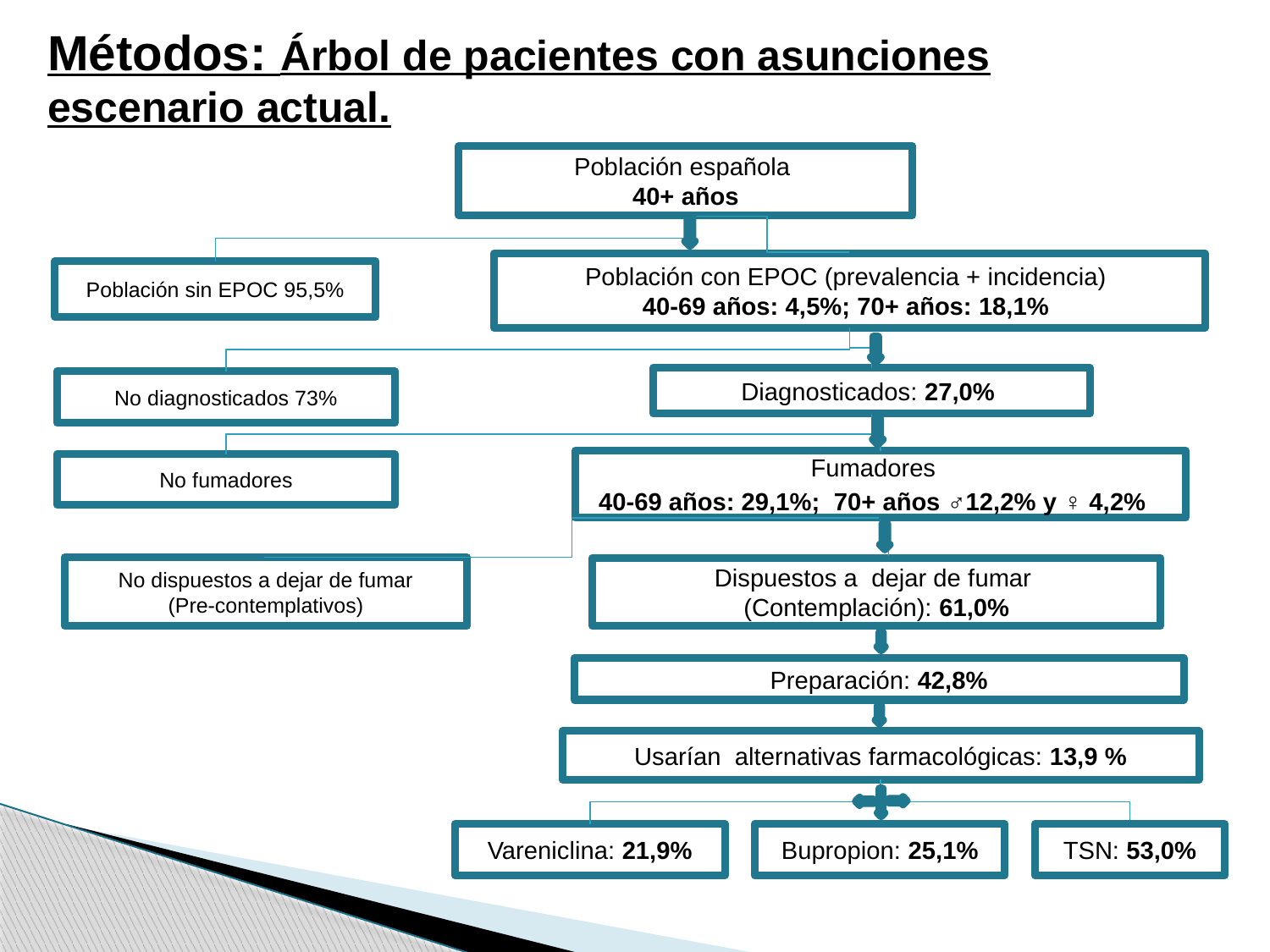

# Métodos: Árbol de pacientes con asunciones escenario actual.
Población española
40+ años

Población con EPOC (prevalencia + incidencia)
40-69 años: 4,5%; 70+ años: 18,1%
Población sin EPOC 95,5%

Diagnosticados: 27,0%
No diagnosticados 73%

Fumadores
40-69 años: 29,1%;  70+ años ♂12,2% y ♀ 4,2%
No fumadores

No dispuestos a dejar de fumar
(Pre-contemplativos)
Dispuestos a  dejar de fumar
(Contemplación): 61,0%

Preparación: 42,8%

Usarían  alternativas farmacológicas: 13,9 %

Vareniclina: 21,9%
Bupropion: 25,1%
TSN: 53,0%